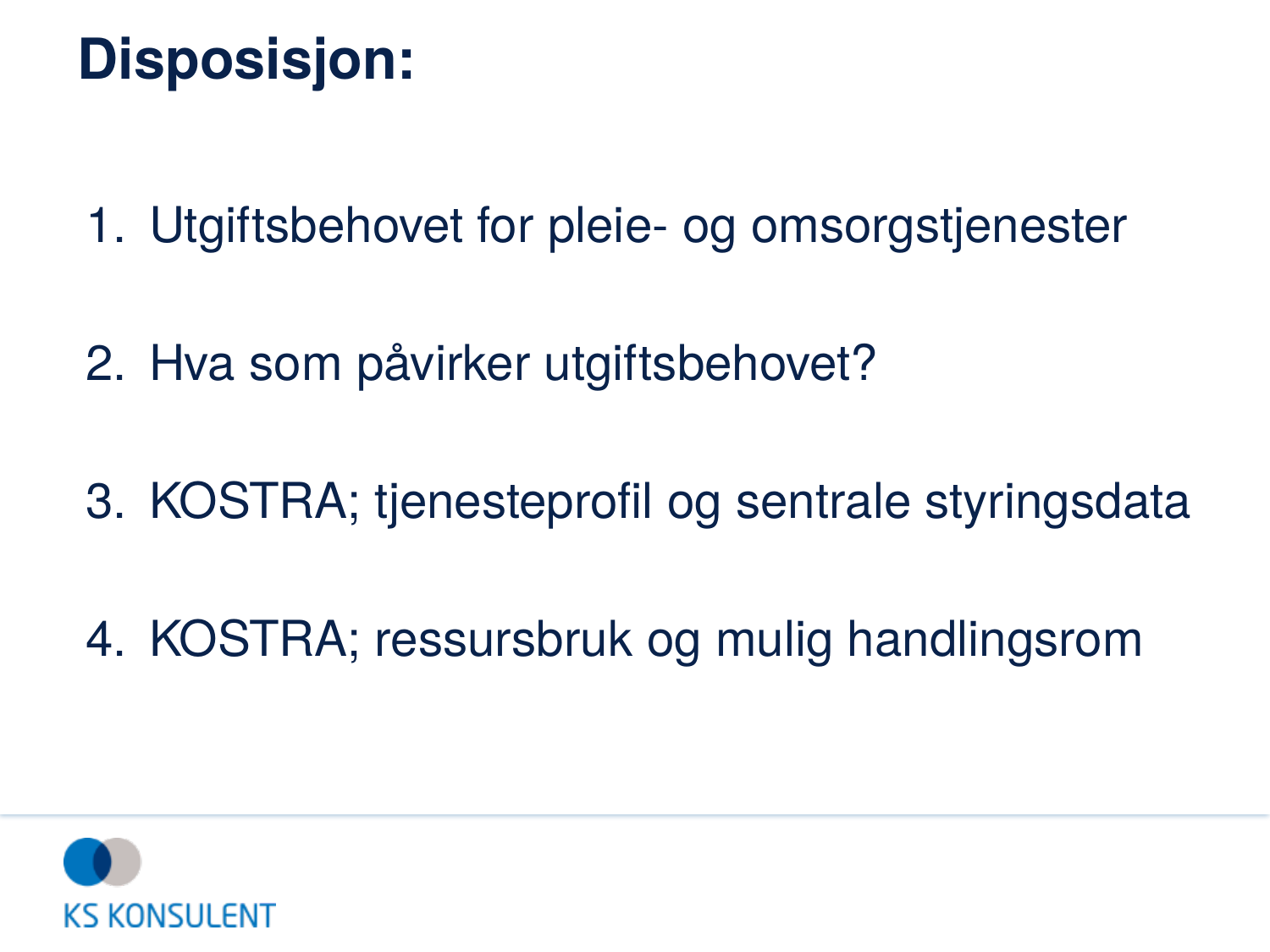

# Disposisjon:

Utgiftsbehovet for pleie- og omsorgstjenester

Hva som påvirker utgiftsbehovet?

KOSTRA; tjenesteprofil og sentrale styringsdata

KOSTRA; ressursbruk og mulig handlingsrom